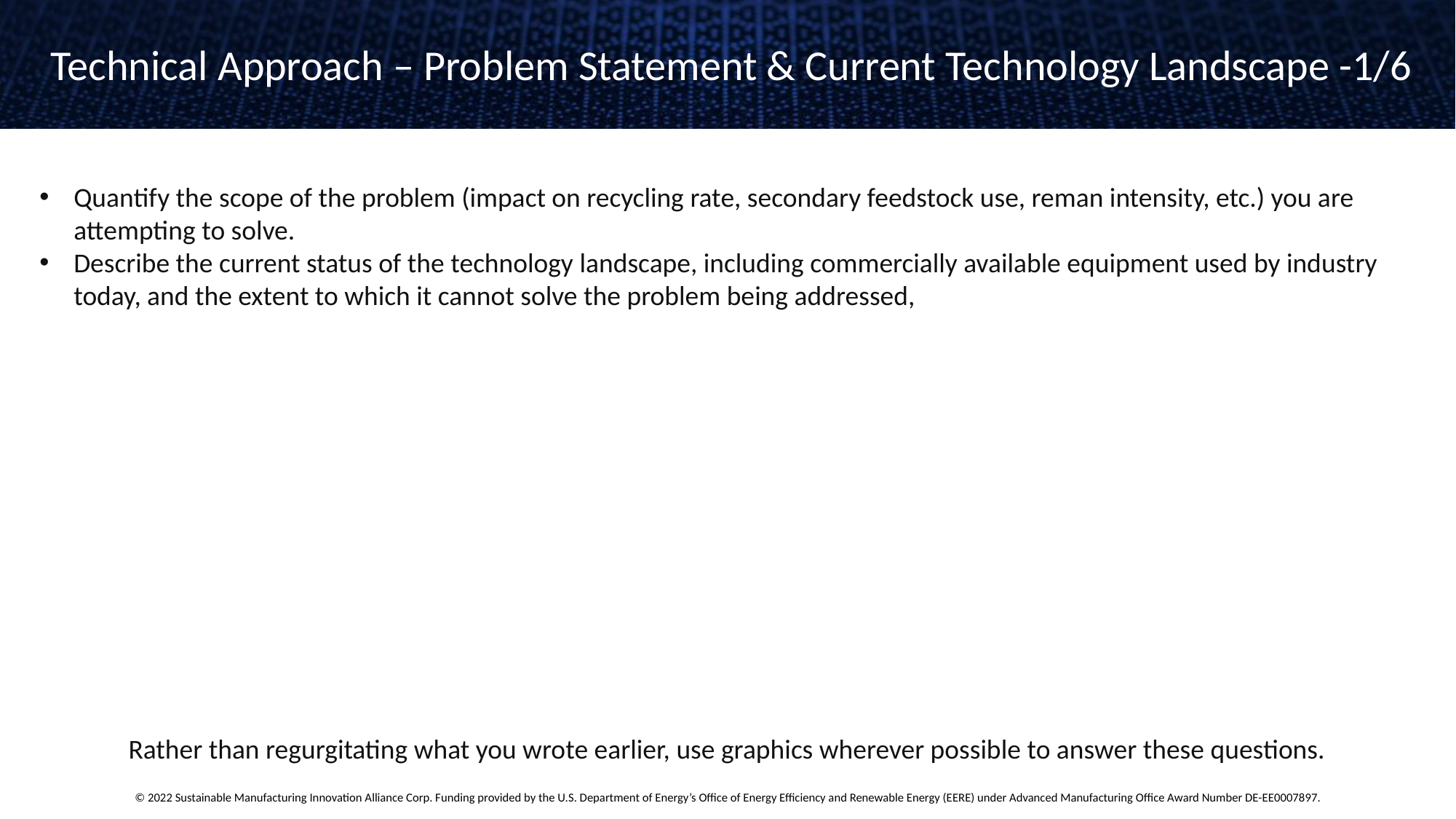

Technical Approach – Problem Statement & Current Technology Landscape -1/6
Quantify the scope of the problem (impact on recycling rate, secondary feedstock use, reman intensity, etc.) you are attempting to solve.
Describe the current status of the technology landscape, including commercially available equipment used by industry today, and the extent to which it cannot solve the problem being addressed,

Rather than regurgitating what you wrote earlier, use graphics wherever possible to answer these questions.